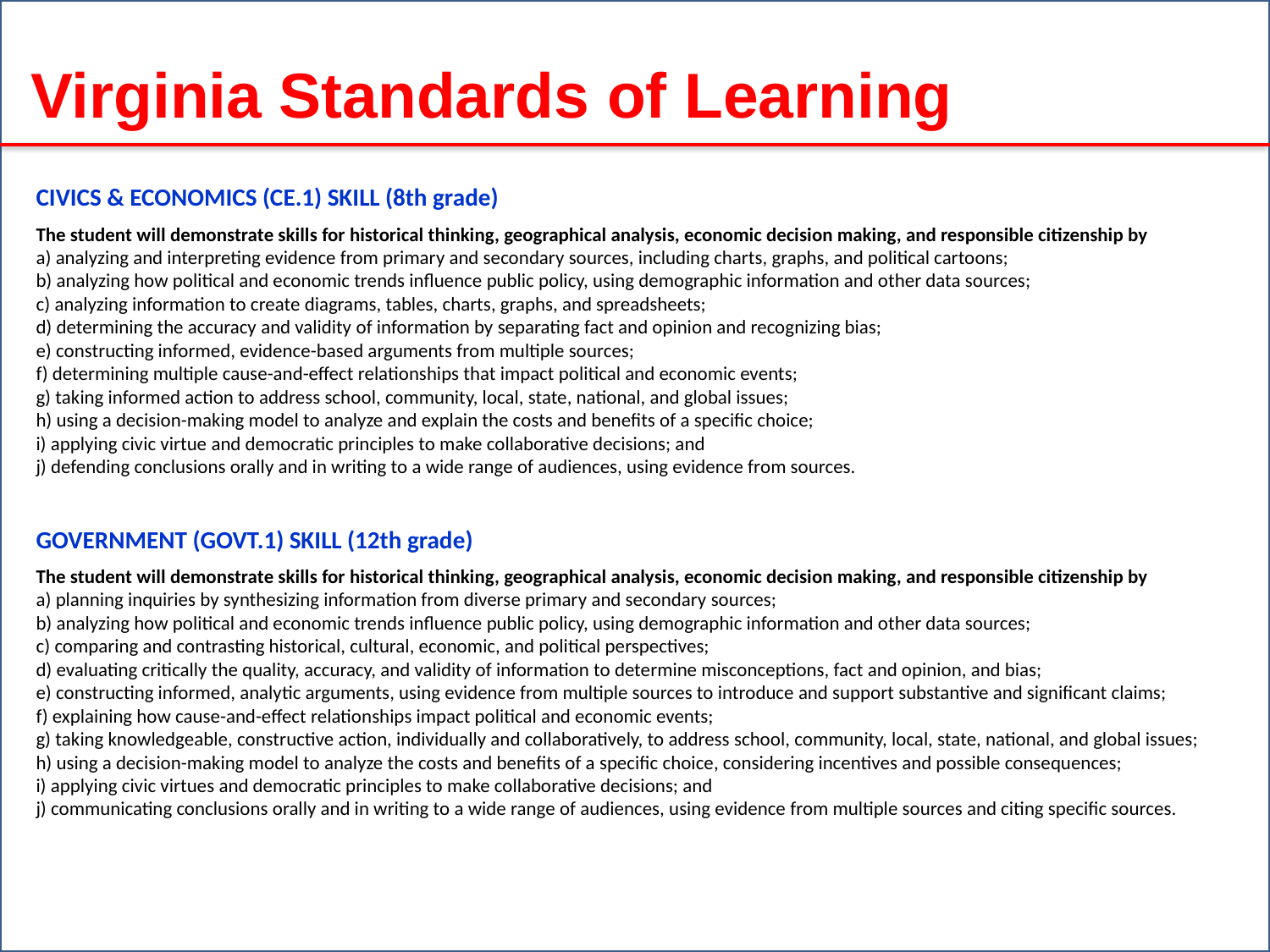

Virginia Standards of Learning
CIVICS & ECONOMICS (CE.1) SKILL (8th grade)

The student will demonstrate skills for historical thinking, geographical analysis, economic decision making, and responsible citizenship by
a) analyzing and interpreting evidence from primary and secondary sources, including charts, graphs, and political cartoons;
b) analyzing how political and economic trends influence public policy, using demographic information and other data sources;
c) analyzing information to create diagrams, tables, charts, graphs, and spreadsheets;
d) determining the accuracy and validity of information by separating fact and opinion and recognizing bias;
e) constructing informed, evidence-based arguments from multiple sources;
f) determining multiple cause-and-effect relationships that impact political and economic events;
g) taking informed action to address school, community, local, state, national, and global issues;
h) using a decision-making model to analyze and explain the costs and benefits of a specific choice;
i) applying civic virtue and democratic principles to make collaborative decisions; and
j) defending conclusions orally and in writing to a wide range of audiences, using evidence from sources.

GOVERNMENT (GOVT.1) SKILL (12th grade)

The student will demonstrate skills for historical thinking, geographical analysis, economic decision making, and responsible citizenship by
a) planning inquiries by synthesizing information from diverse primary and secondary sources;
b) analyzing how political and economic trends influence public policy, using demographic information and other data sources;
c) comparing and contrasting historical, cultural, economic, and political perspectives;
d) evaluating critically the quality, accuracy, and validity of information to determine misconceptions, fact and opinion, and bias;
e) constructing informed, analytic arguments, using evidence from multiple sources to introduce and support substantive and significant claims;
f) explaining how cause-and-effect relationships impact political and economic events;
g) taking knowledgeable, constructive action, individually and collaboratively, to address school, community, local, state, national, and global issues;
h) using a decision-making model to analyze the costs and benefits of a specific choice, considering incentives and possible consequences;
i) applying civic virtues and democratic principles to make collaborative decisions; and
j) communicating conclusions orally and in writing to a wide range of audiences, using evidence from multiple sources and citing specific sources.